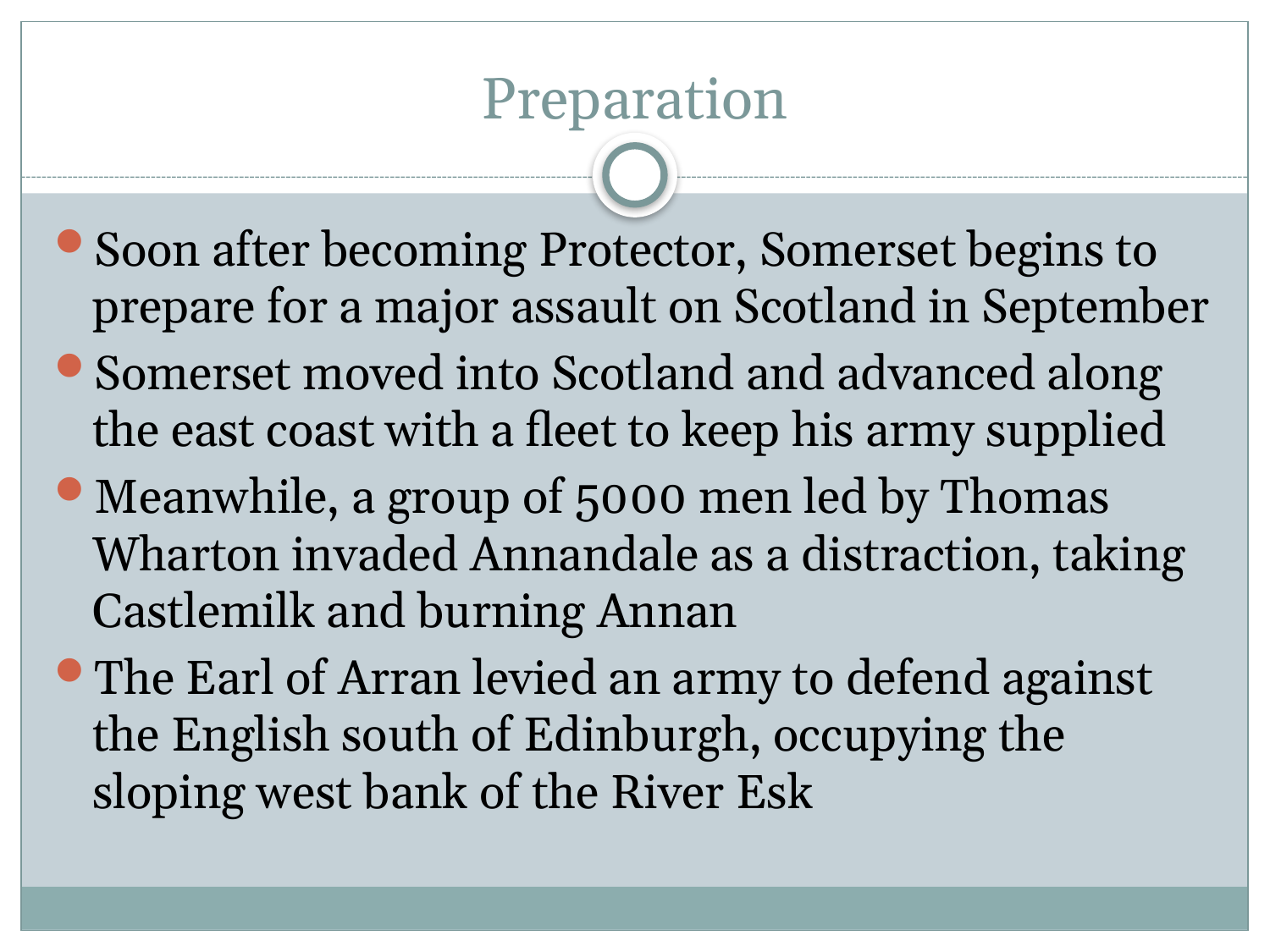

# Preparation
Soon after becoming Protector, Somerset begins to prepare for a major assault on Scotland in September
Somerset moved into Scotland and advanced along the east coast with a fleet to keep his army supplied
Meanwhile, a group of 5000 men led by Thomas Wharton invaded Annandale as a distraction, taking Castlemilk and burning Annan
The Earl of Arran levied an army to defend against the English south of Edinburgh, occupying the sloping west bank of the River Esk